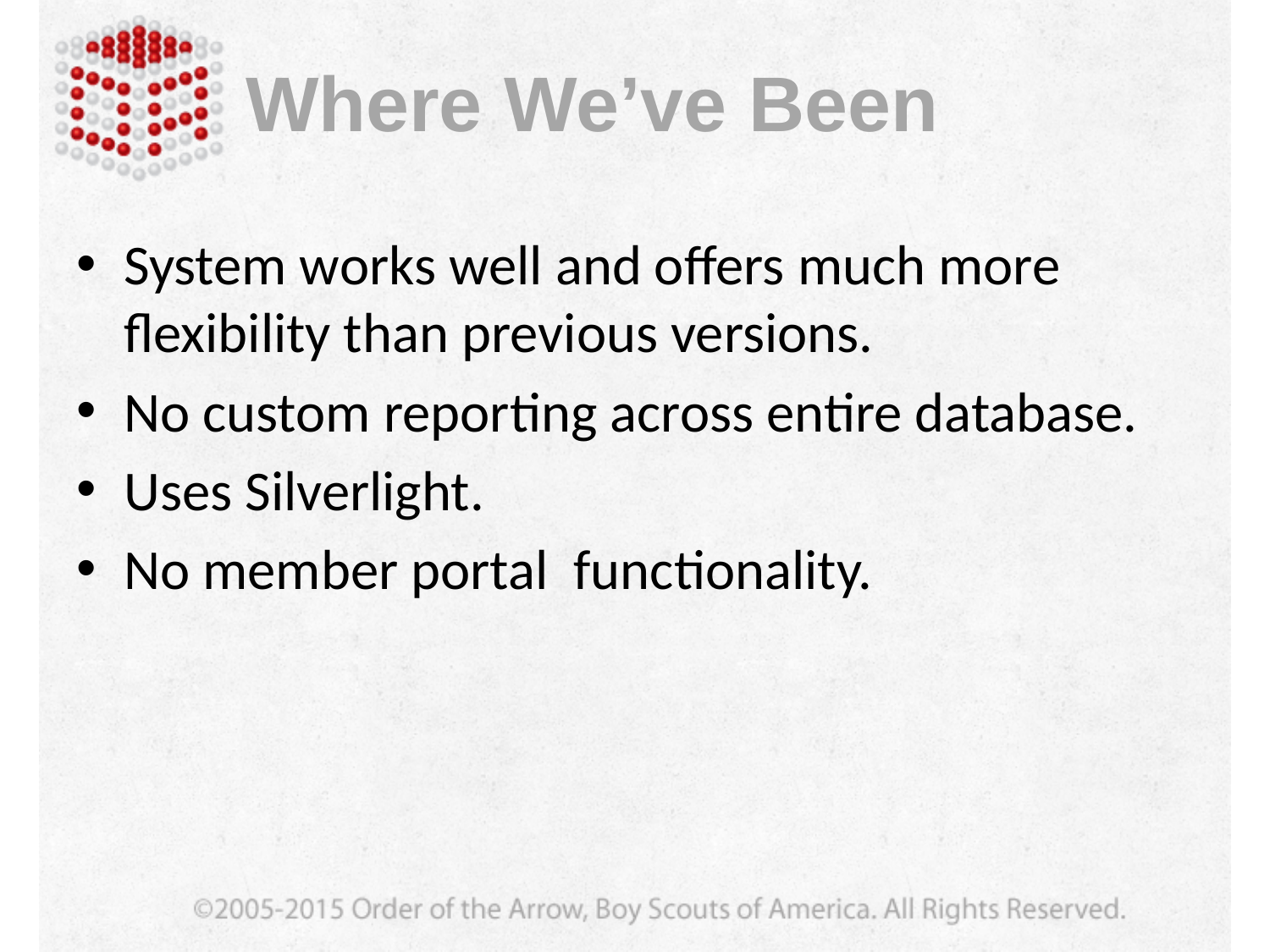

# Where We’ve Been
System works well and offers much more flexibility than previous versions.
No custom reporting across entire database.
Uses Silverlight.
No member portal  functionality.